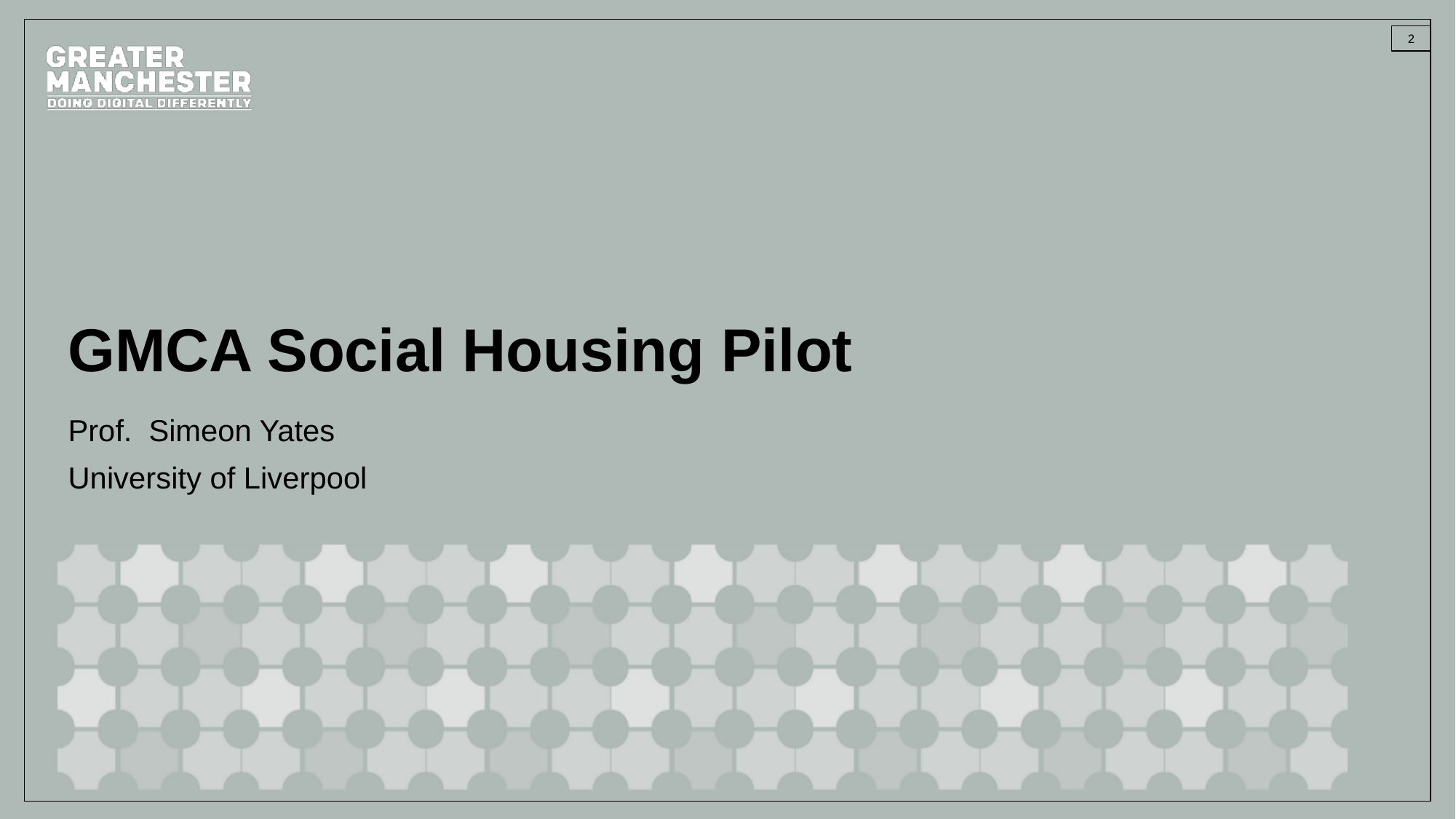

# GMCA Social Housing Pilot
Prof.  Simeon Yates
University of Liverpool